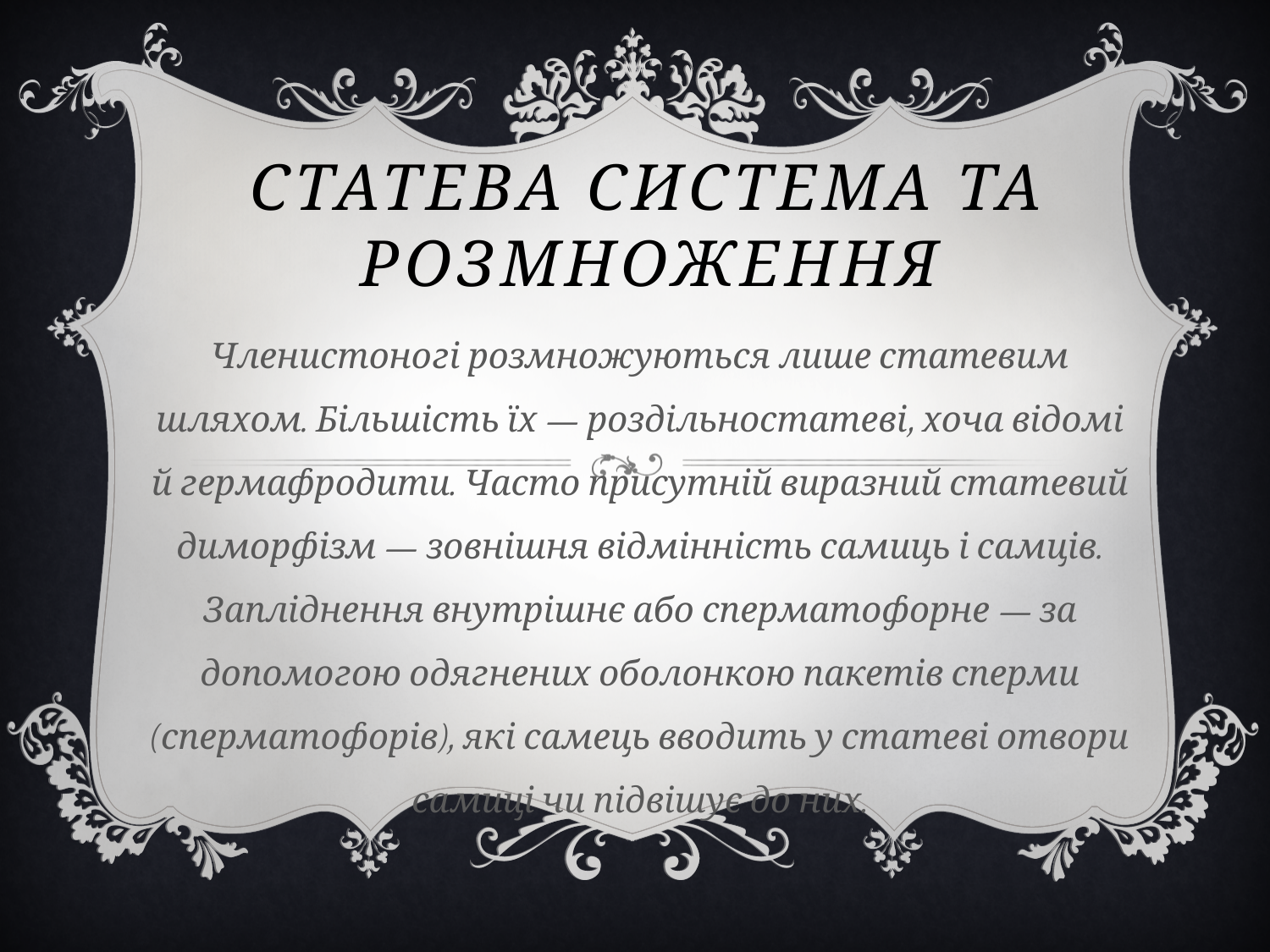

# Статева система та розмноження
Членистоногі розмножуються лише статевим шляхом. Більшість їх — роздільностатеві, хоча відомі й гермафродити. Часто присутній виразний статевий диморфізм — зовнішня відмінність самиць і самців. Запліднення внутрішнє або сперматофорне — за допомогою одягнених оболонкою пакетів сперми (сперматофорів), які самець вводить у статеві отвори самиці чи підвішує до них.